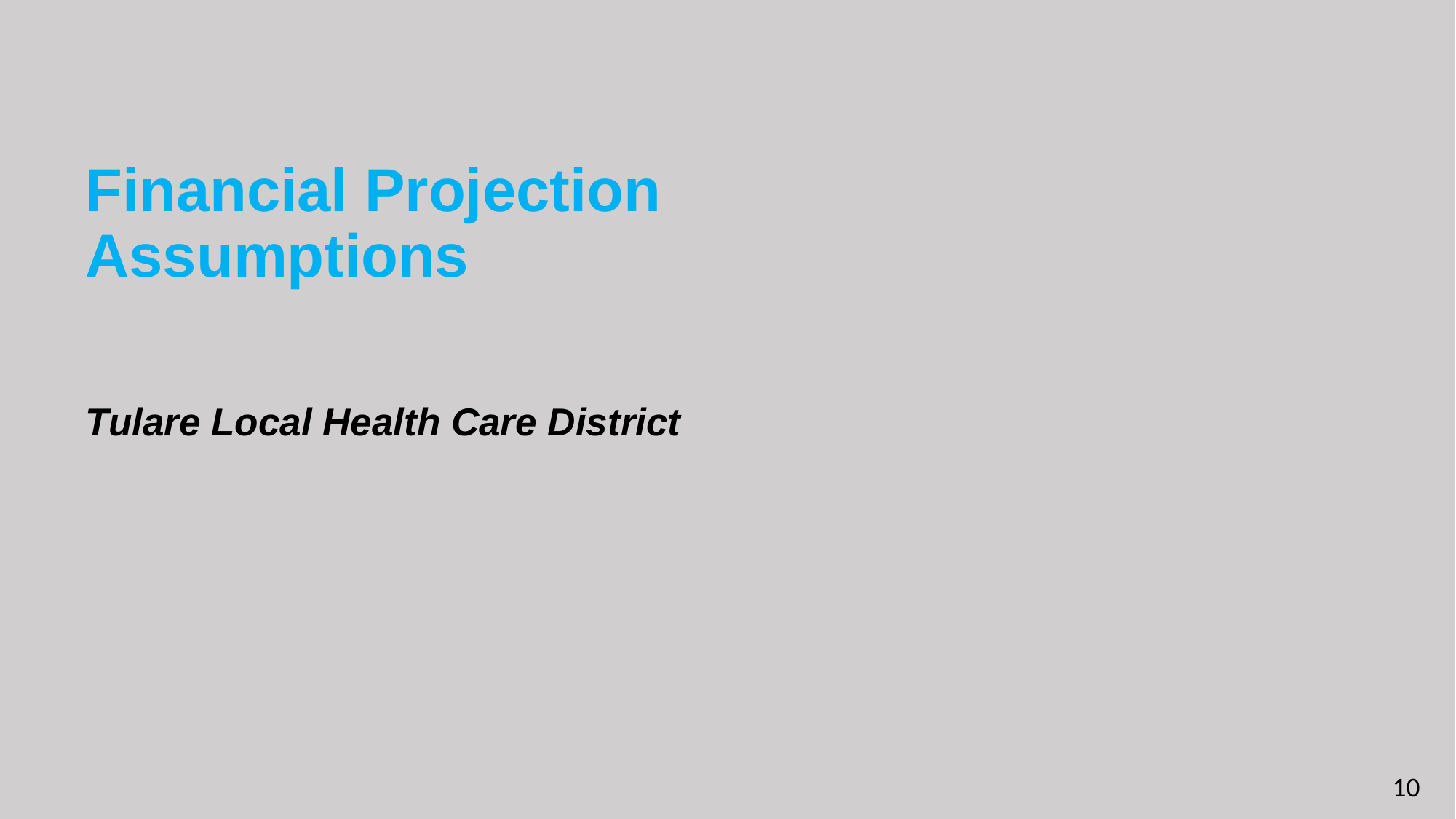

# Financial Projection Assumptions
Tulare Local Health Care District
10